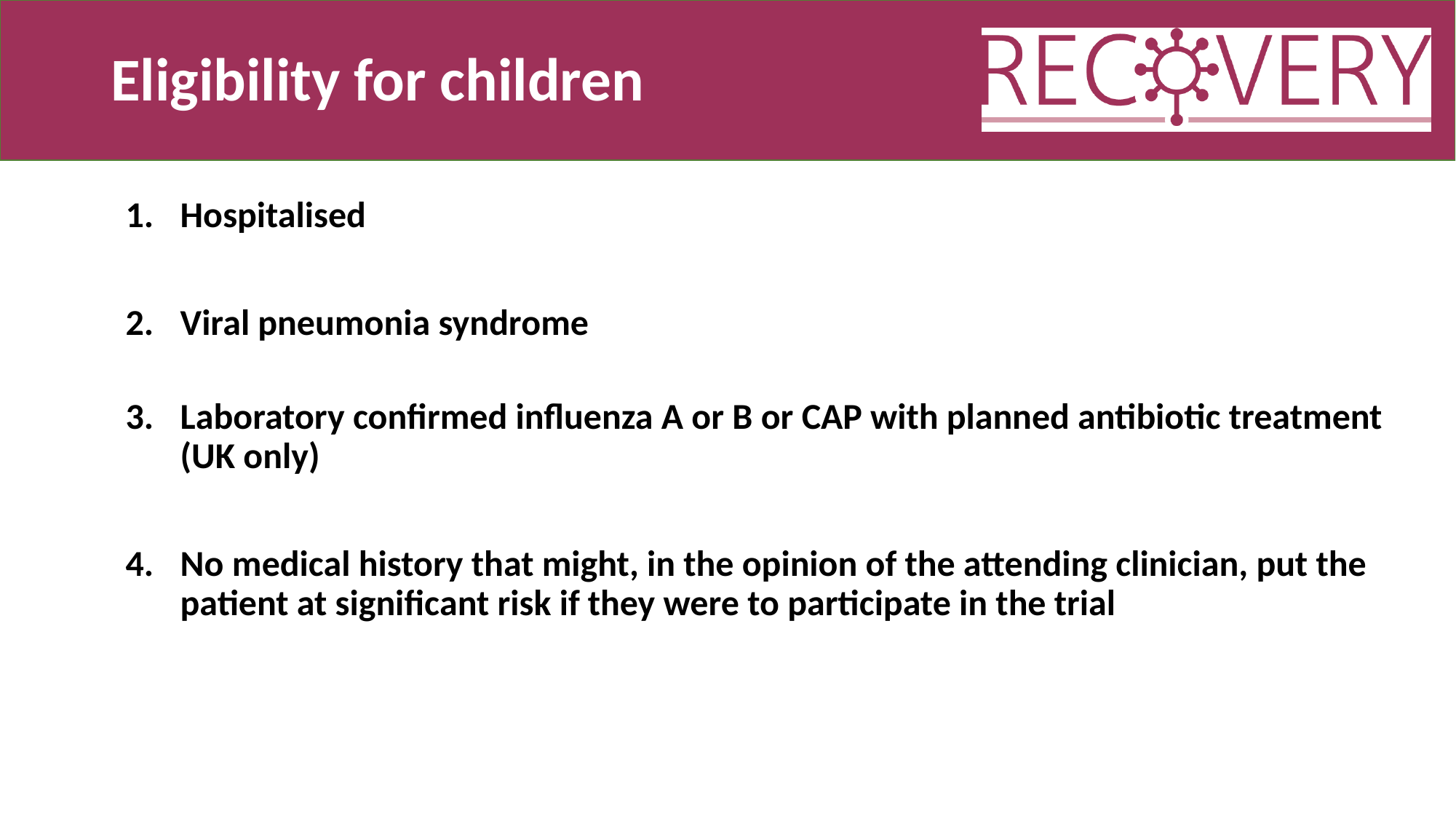

# Eligibility for children
Hospitalised

Viral pneumonia syndrome

Laboratory confirmed influenza A or B or CAP with planned antibiotic treatment (UK only)

No medical history that might, in the opinion of the attending clinician, put the patient at significant risk if they were to participate in the trial